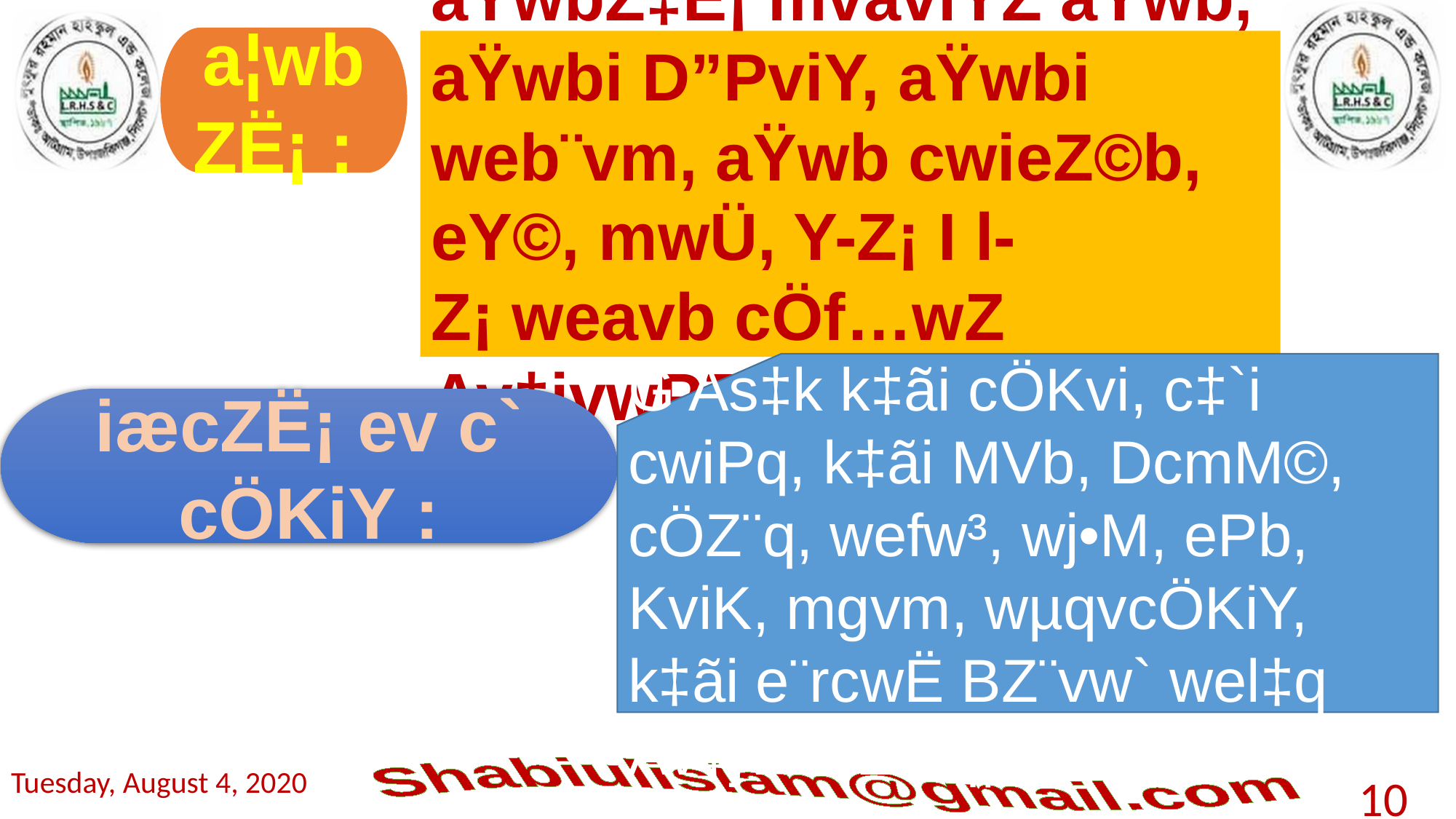

a¦wbZË¡ :
aŸwbZ‡Ë¡ mvaviYZ aŸwb, aŸwbi D”PviY, aŸwbi web¨vm, aŸwb cwieZ©b, eY©, mwÜ, Y-Z¡ I l-Z¡ weavb cÖf…wZ Av‡jvwPZ nq|
G As‡k k‡ãi cÖKvi, c‡`i cwiPq, k‡ãi MVb, DcmM©, cÖZ¨q, wefw³, wj•M, ePb, KviK, mgvm, wµqvcÖKiY, k‡ãi e¨rcwË BZ¨vw` wel‡q Av‡jvwPZ nq|
iæcZË¡ ev c` cÖKiY :
Tuesday, August 4, 2020
10